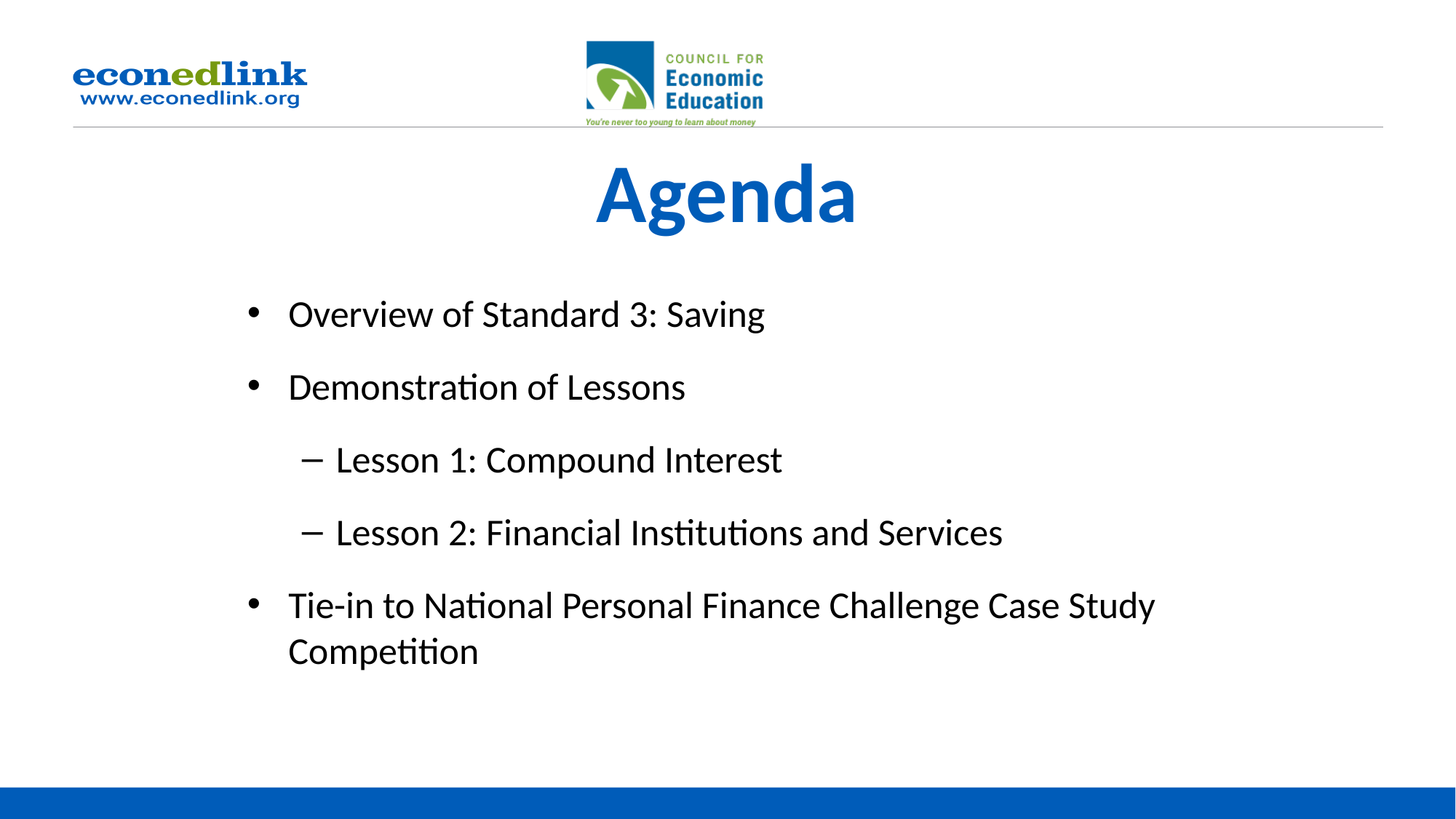

# Agenda
Overview of Standard 3: Saving
Demonstration of Lessons
Lesson 1: Compound Interest
Lesson 2: Financial Institutions and Services
Tie-in to National Personal Finance Challenge Case Study Competition